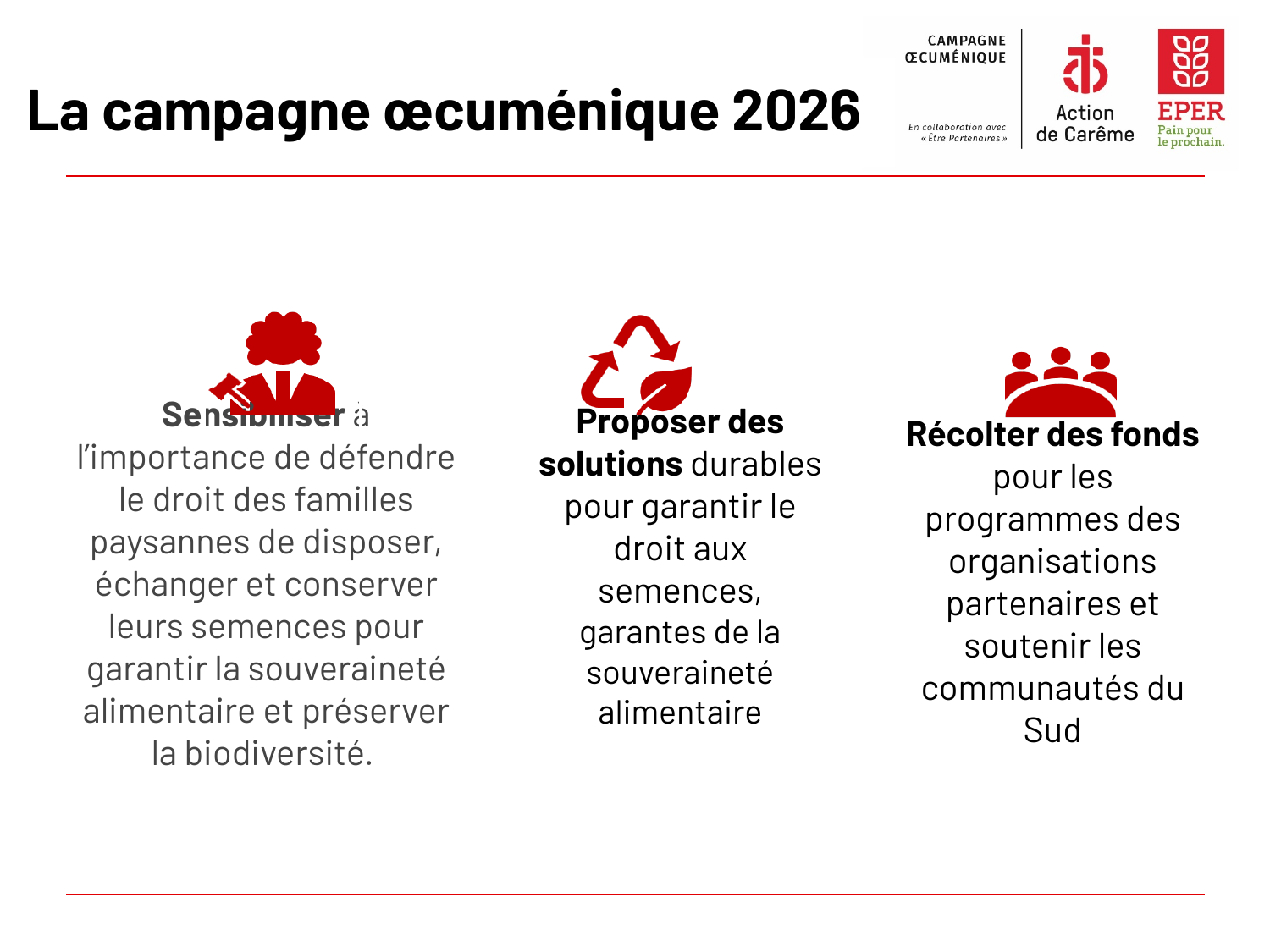

La campagne œcuménique 2026
Sensibiliser à l’importance de défendre le droit des familles paysannes de disposer, échanger et conserver leurs semences pour garantir la souveraineté alimentaire et préserver la biodiversité.
Proposer des solutions durables pour garantir le droit aux semences​, garantes de la souveraineté alimentaire
Récolter des fonds pour les programmes des organisations partenaires​​ et soutenir les communautés du Sud